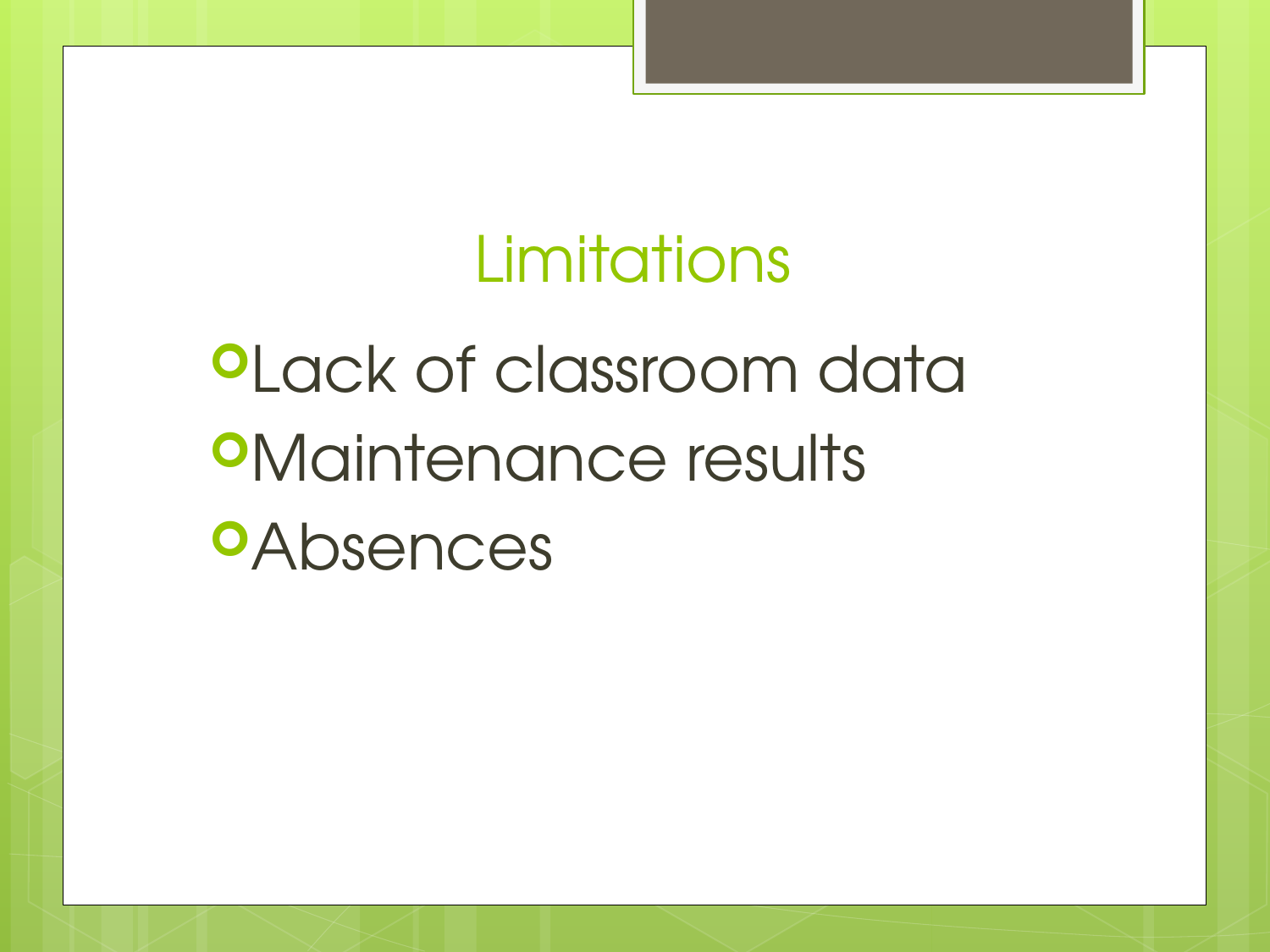

# Limitations
Lack of classroom data
Maintenance results
Absences